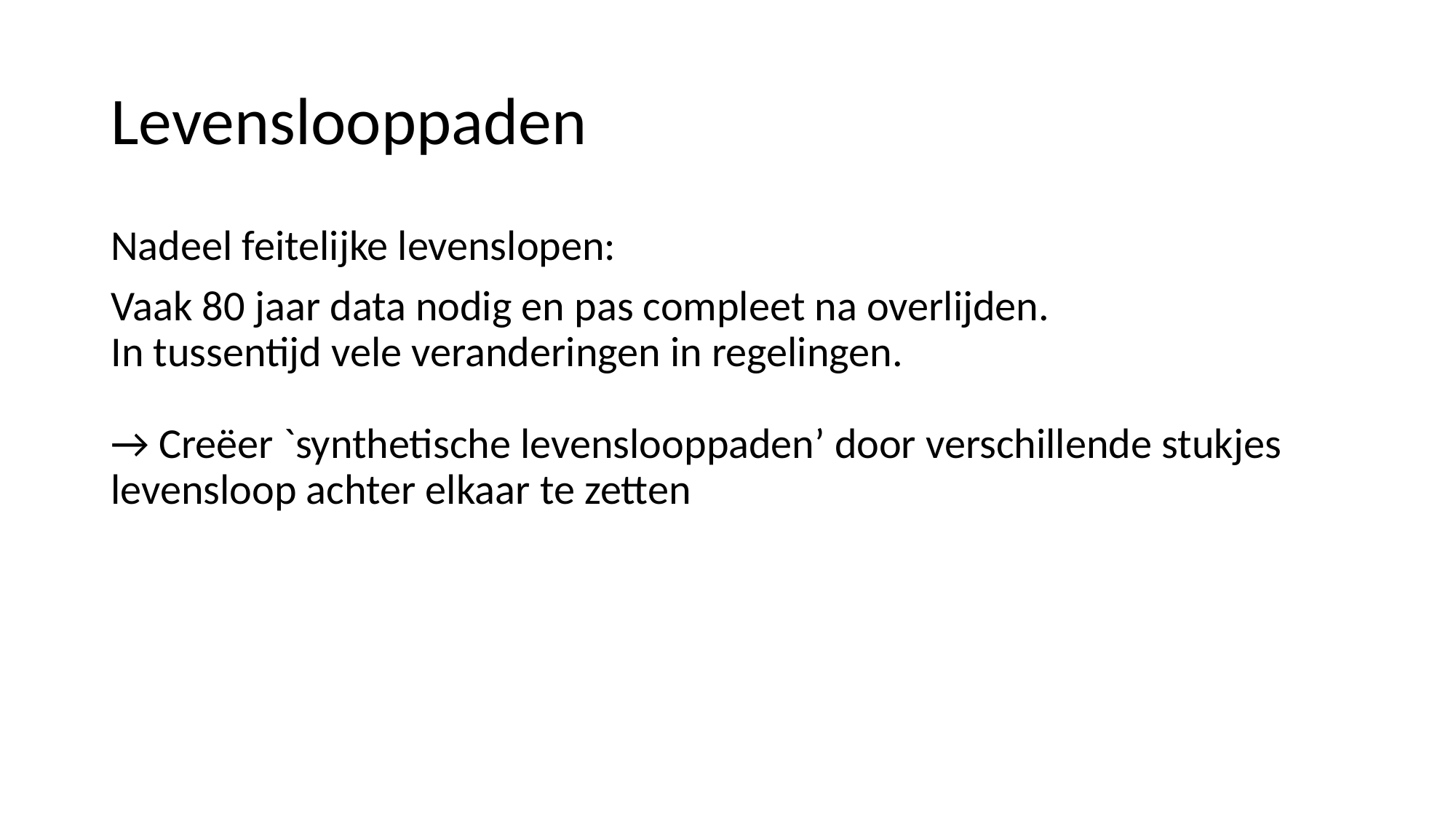

# Levenslooppaden
Nadeel feitelijke levenslopen:
Vaak 80 jaar data nodig en pas compleet na overlijden.
In tussentijd vele veranderingen in regelingen.
→ Creëer `synthetische levenslooppaden’ door verschillende stukjes levensloop achter elkaar te zetten